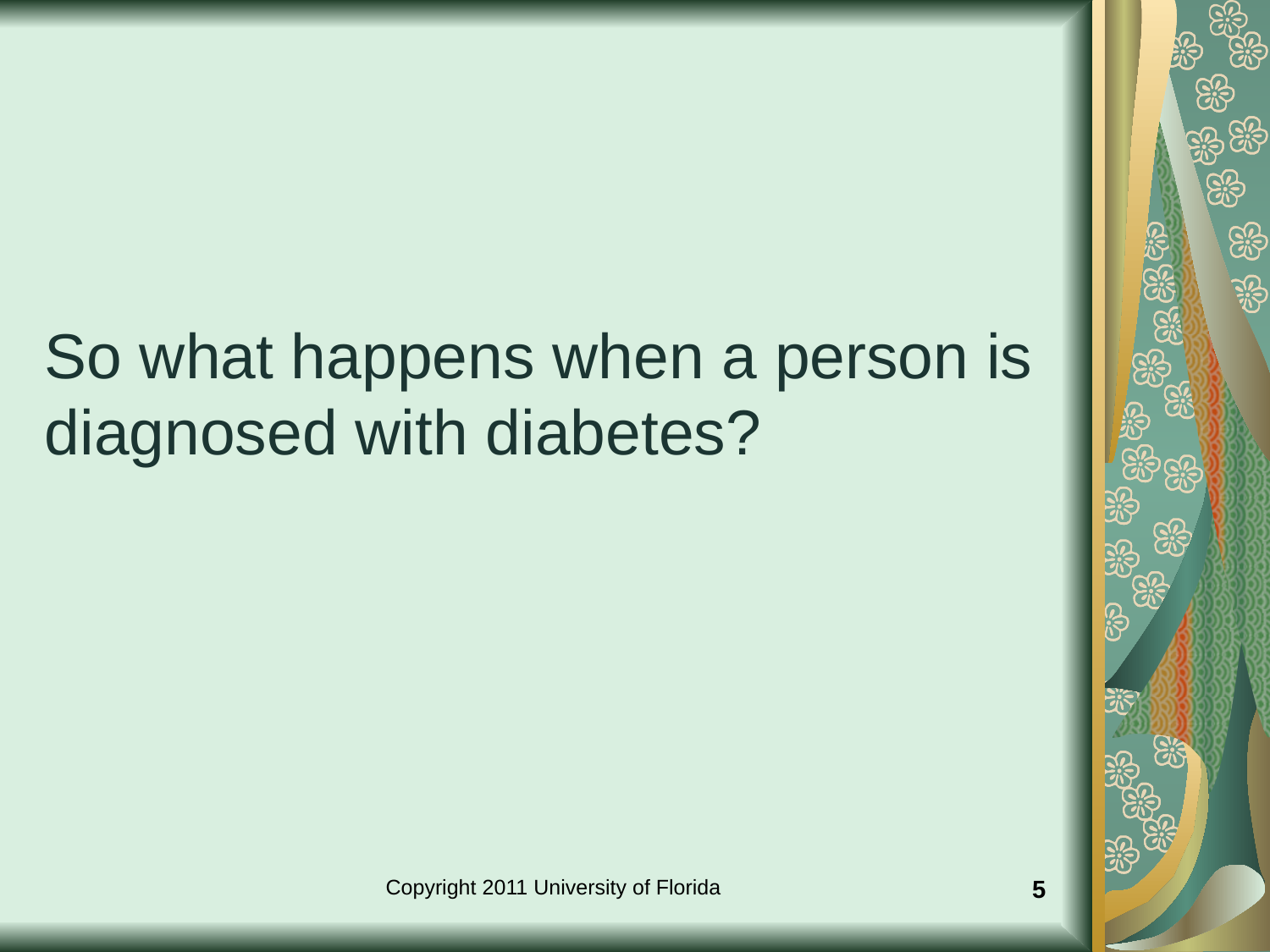

# So what happens when a person is diagnosed with diabetes?
Copyright 2011 University of Florida
5